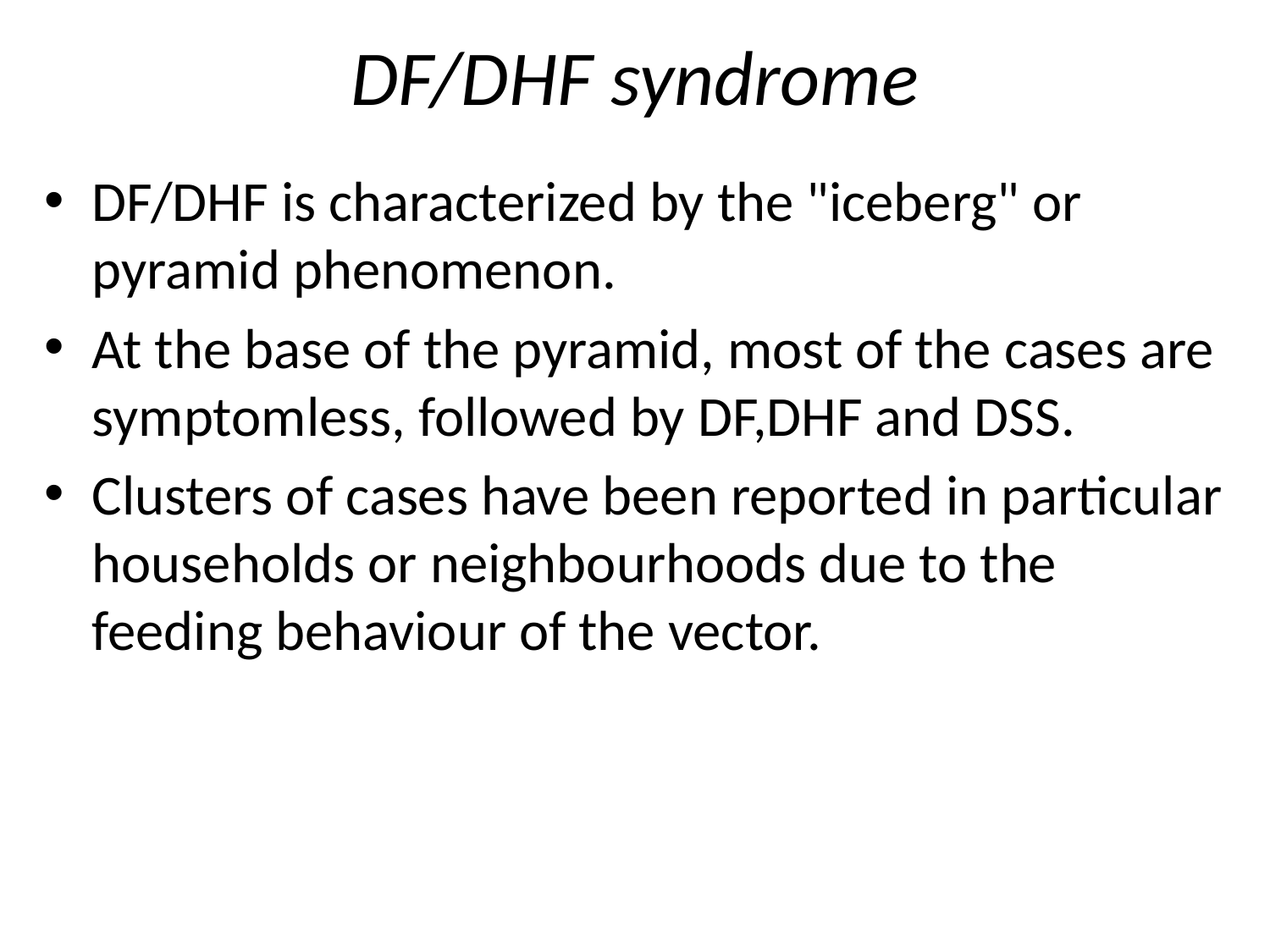

# DF/DHF syndrome
DF/DHF is characterized by the "iceberg" or pyramid phenomenon.
At the base of the pyramid, most of the cases are symptomless, followed by DF,DHF and DSS.
Clusters of cases have been reported in particular households or neighbourhoods due to the feeding behaviour of the vector.